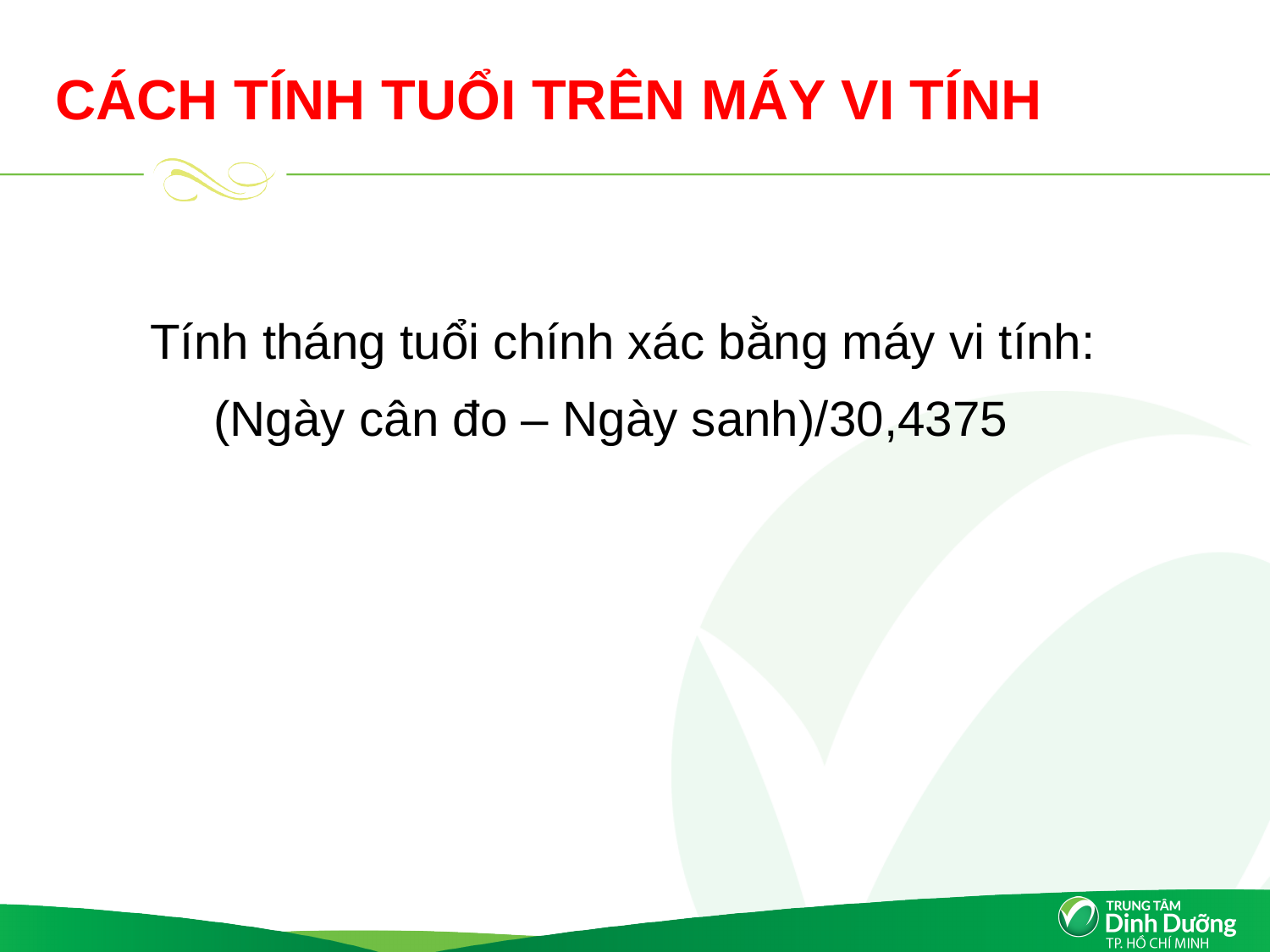

# CÁCH TÍNH TUỔI TRÊN MÁY VI TÍNH
Tính tháng tuổi chính xác bằng máy vi tính:
	(Ngày cân đo – Ngày sanh)/30,4375